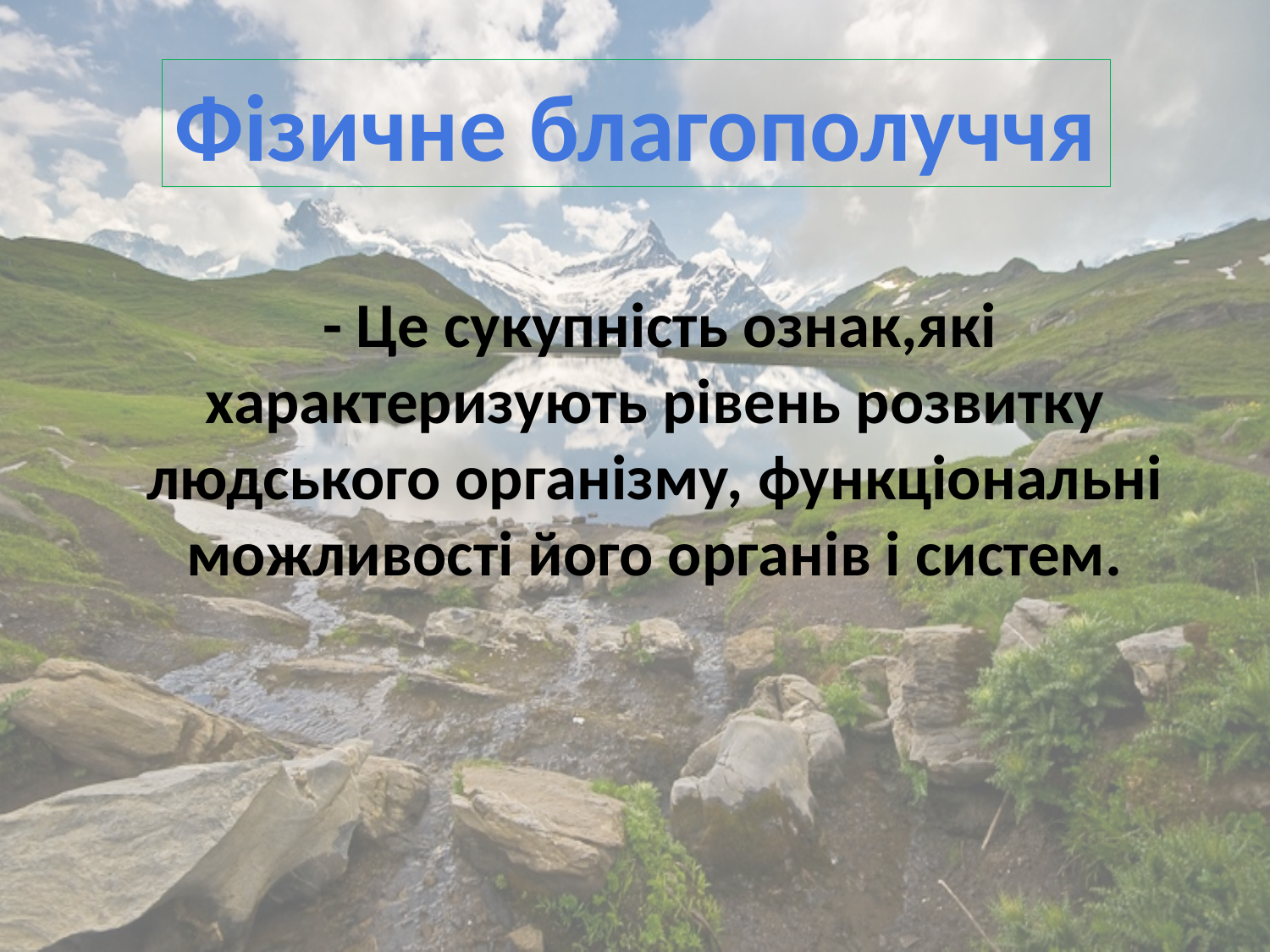

Фізичне благополуччя
    - Це сукупність ознак,які характеризують рівень розвитку людського організму, функціональні можливості його органів і систем.